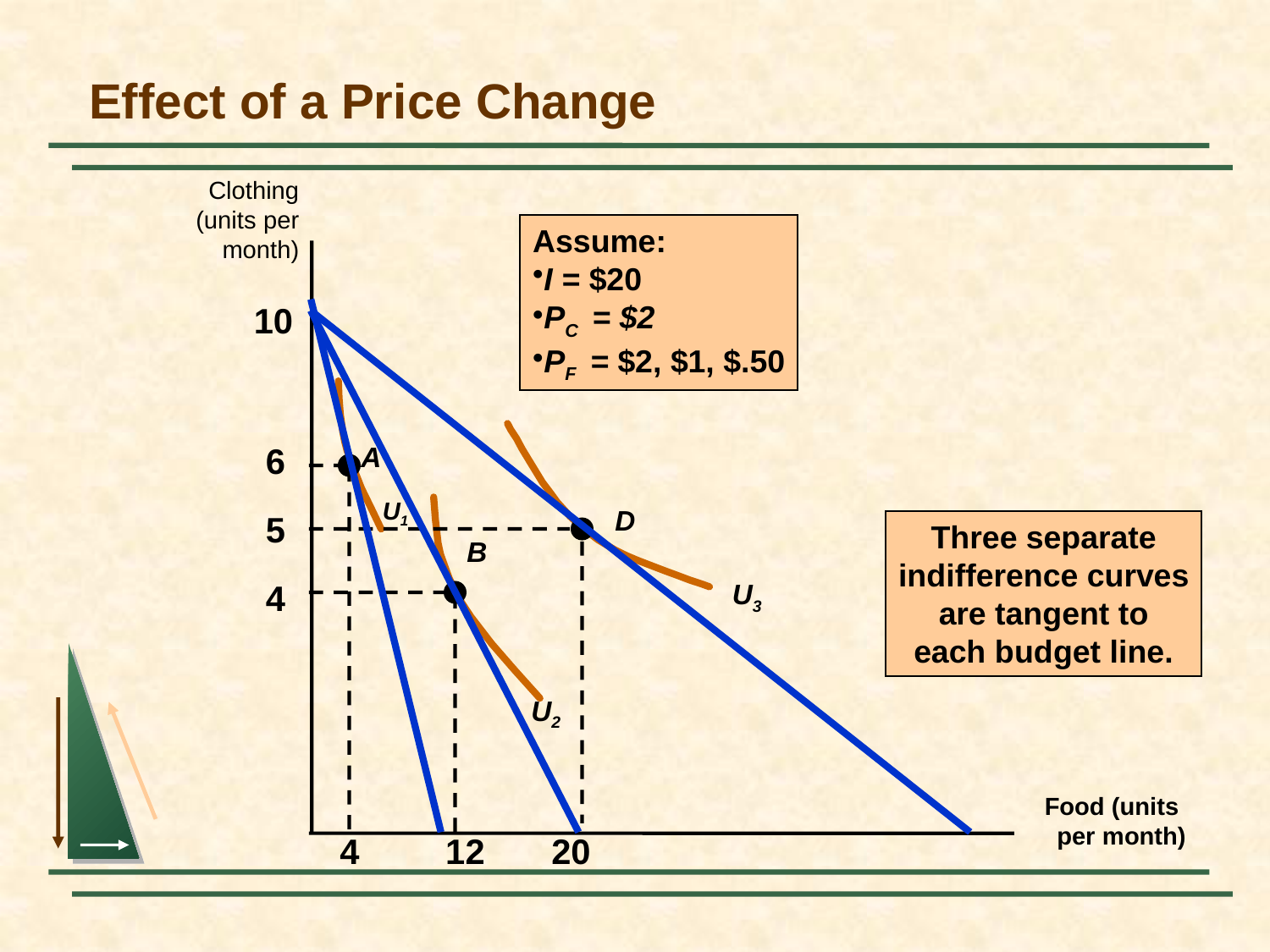

# Effect of a Price Change
Clothing
(units per
month)
Assume:
I = $20
PC  = $2
PF  = $2, $1, $.50

10

6
A

U1
D

5
Three separate
indifference curves
are tangent to
each budget line.

B

4
U3

U2
4
12
20
Food (units
per month)